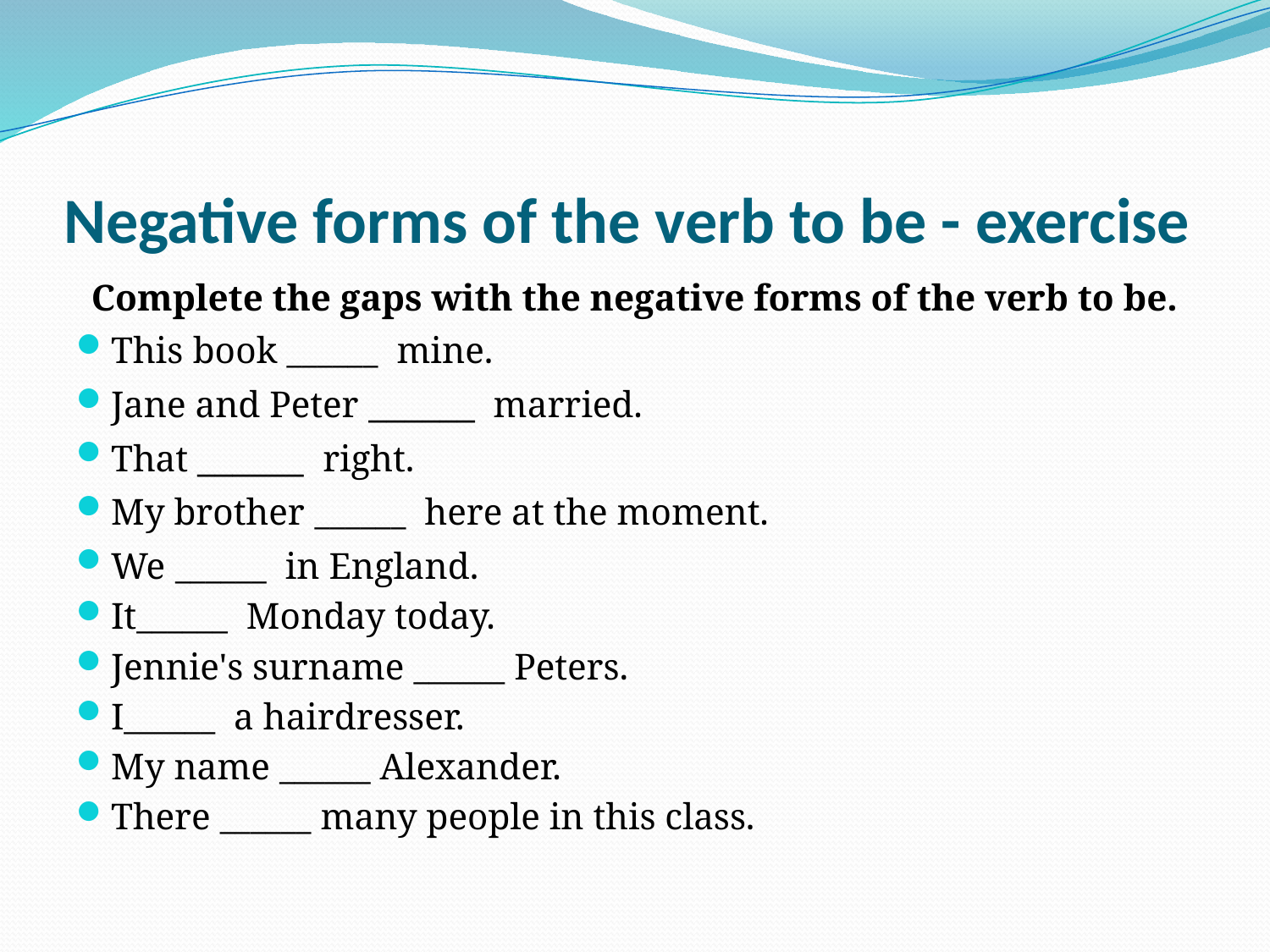

# Negative forms of the verb to be - exercise
Complete the gaps with the negative forms of the verb to be.
This book ______  mine.
Jane and Peter ______  married.
That ______  right.
My brother ______  here at the moment.
We ______  in England.
It______  Monday today.
Jennie's surname ______ Peters.
I______  a hairdresser.
My name ______ Alexander.
There ______ many people in this class.